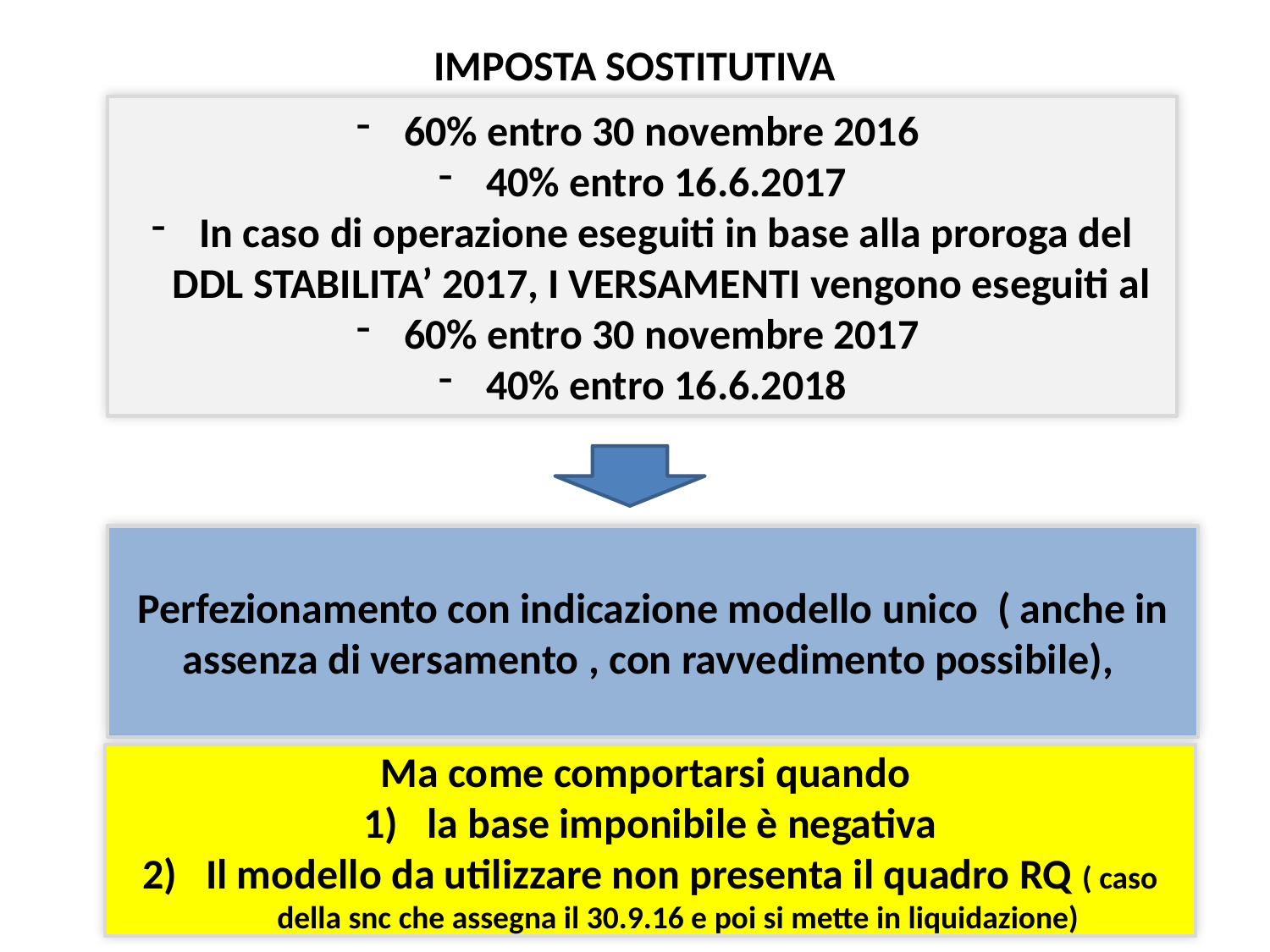

# IMPOSTA SOSTITUTIVA

60% entro 30 novembre 2016
40% entro 16.6.2017
In caso di operazione eseguiti in base alla proroga del DDL STABILITA’ 2017, I VERSAMENTI vengono eseguiti al
60% entro 30 novembre 2017
40% entro 16.6.2018

Perfezionamento con indicazione modello unico  ( anche in assenza di versamento , con ravvedimento possibile),
Ma come comportarsi quando
la base imponibile è negativa
Il modello da utilizzare non presenta il quadro RQ ( caso della snc che assegna il 30.9.16 e poi si mette in liquidazione)